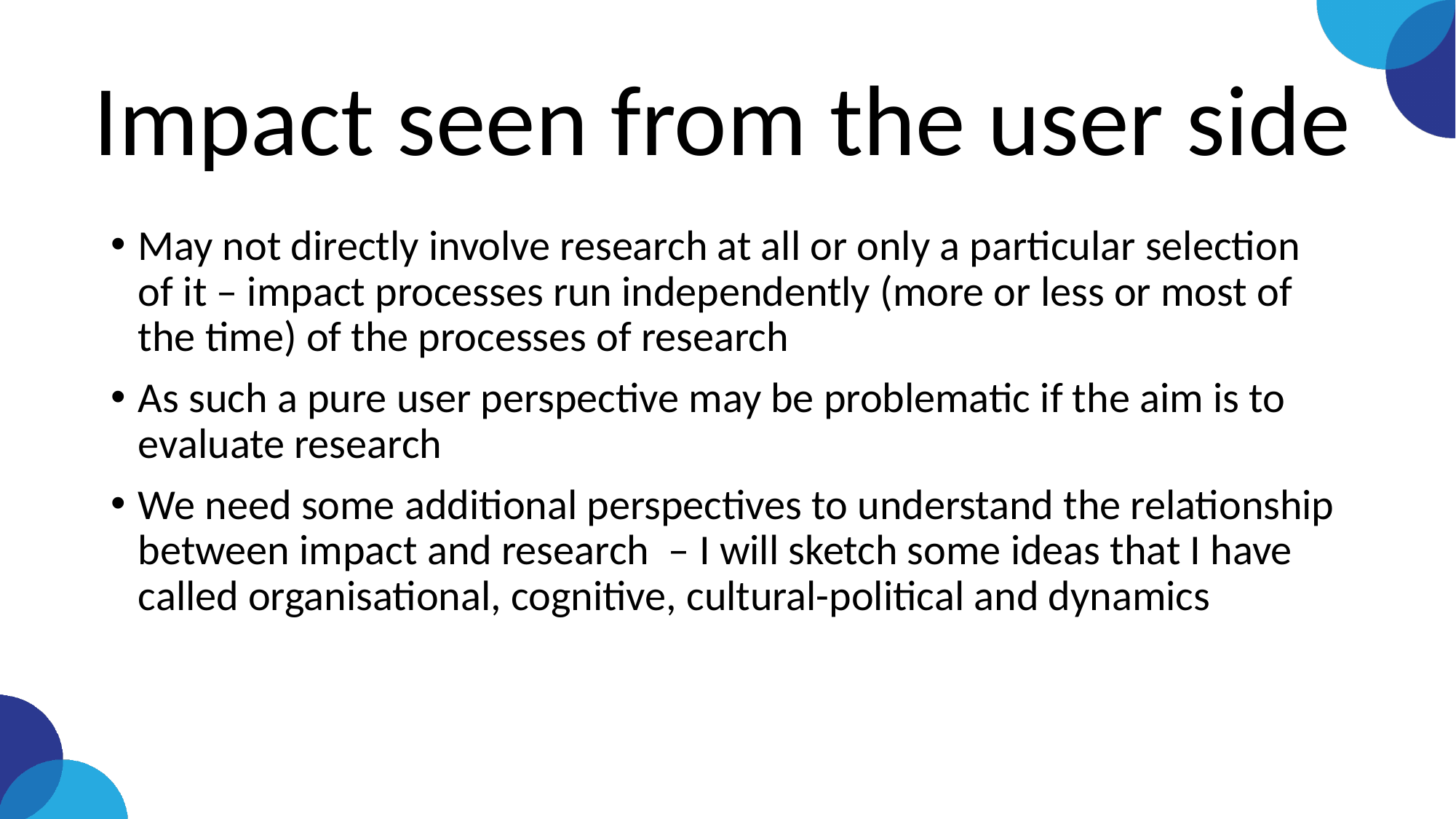

# Impact seen from the user side
May not directly involve research at all or only a particular selection of it – impact processes run independently (more or less or most of the time) of the processes of research
As such a pure user perspective may be problematic if the aim is to evaluate research
We need some additional perspectives to understand the relationship between impact and research  – I will sketch some ideas that I have called organisational, cognitive, cultural-political and dynamics